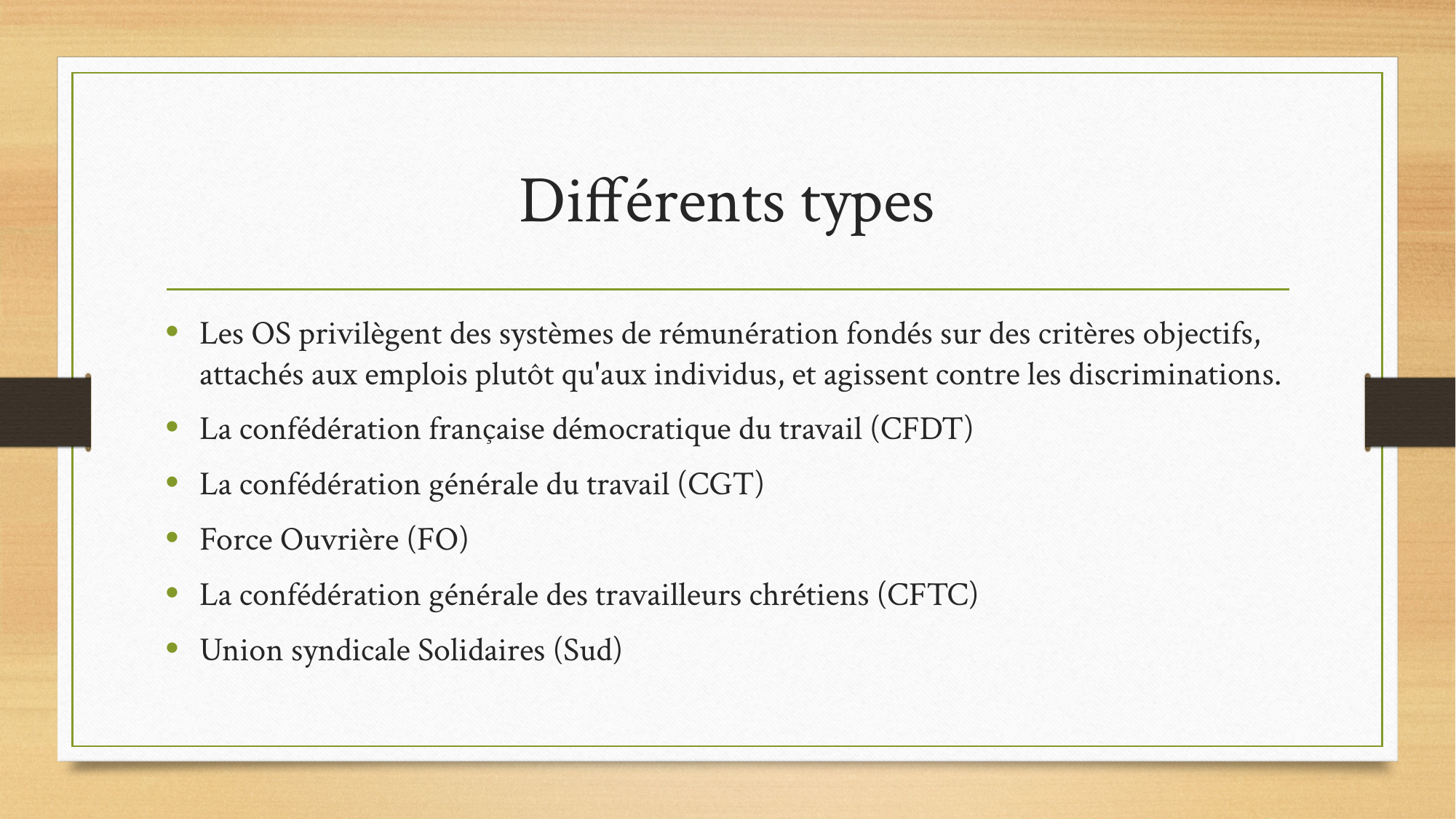

# Différents types
Les OS privilègent des systèmes de rémunération fondés sur des critères objectifs, attachés aux emplois plutôt qu'aux individus, et agissent contre les discriminations.
La confédération française démocratique du travail (CFDT)
La confédération générale du travail (CGT)
Force Ouvrière (FO)
La confédération générale des travailleurs chrétiens (CFTC)
Union syndicale Solidaires (Sud)